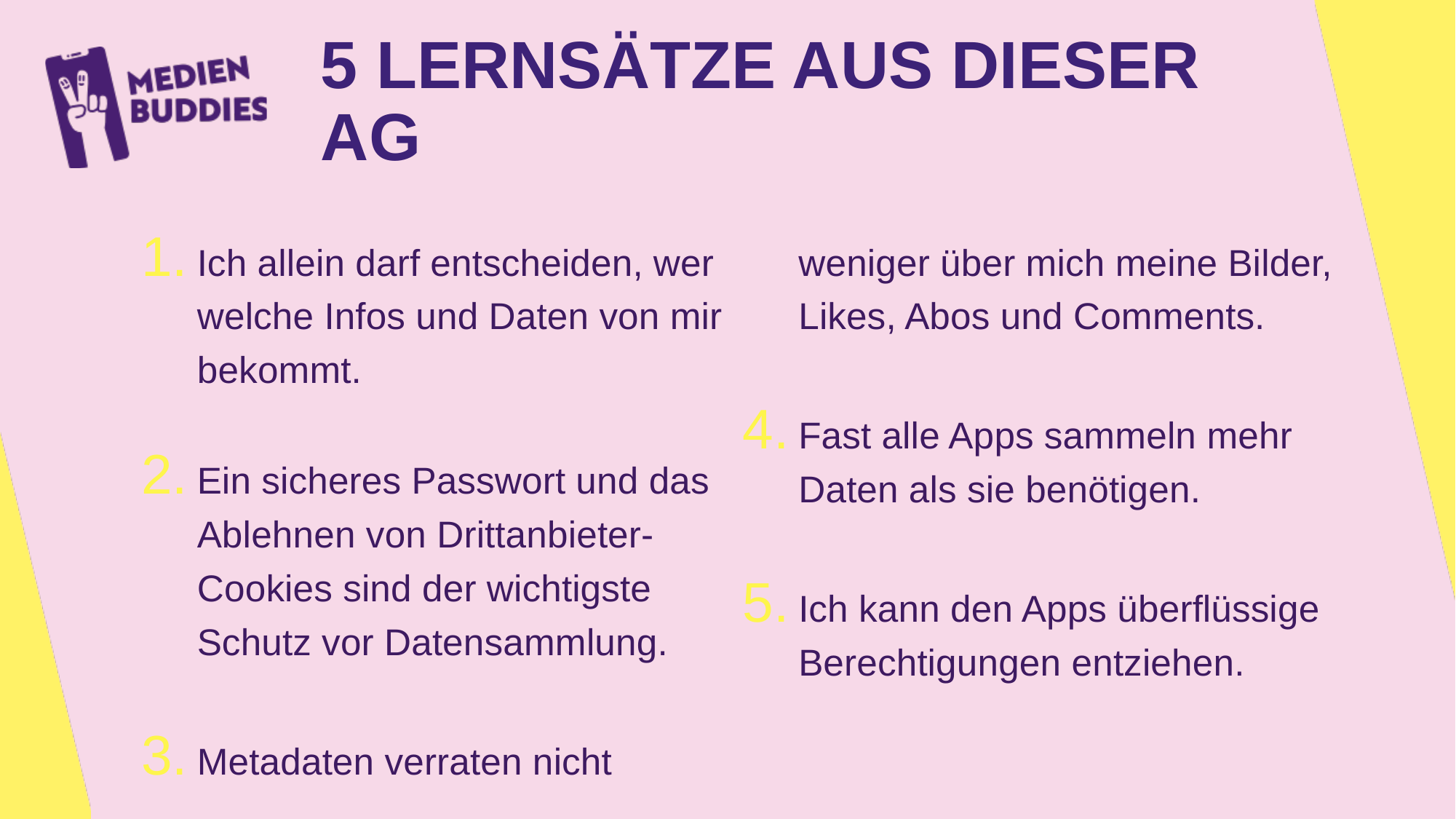

5 LERNSÄTZE AUS DIESER AG
Ich allein darf entscheiden, wer welche Infos und Daten von mir bekommt.
Ein sicheres Passwort und das Ablehnen von Drittanbieter-Cookies sind der wichtigste Schutz vor Datensammlung.
Metadaten verraten nicht weniger über mich meine Bilder, Likes, Abos und Comments.
Fast alle Apps sammeln mehr Daten als sie benötigen.
Ich kann den Apps überflüssige Berechtigungen entziehen.